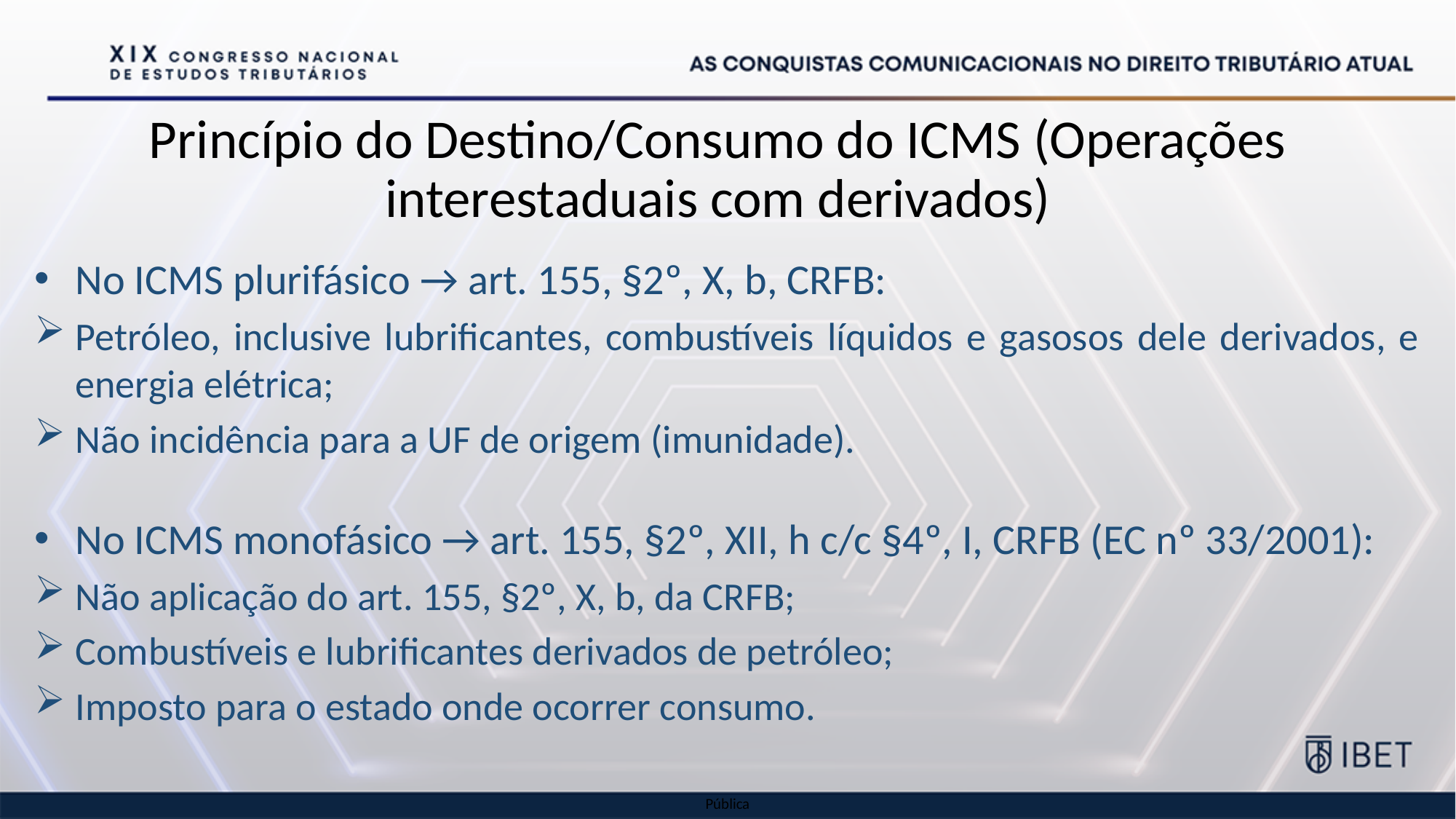

Princípio do Destino/Consumo do ICMS (Operações interestaduais com derivados)
No ICMS plurifásico → art. 155, §2º, X, b, CRFB:
Petróleo, inclusive lubrificantes, combustíveis líquidos e gasosos dele derivados, e energia elétrica;
Não incidência para a UF de origem (imunidade).

No ICMS monofásico → art. 155, §2º, XII, h c/c §4º, I, CRFB (EC nº 33/2001):
Não aplicação do art. 155, §2º, X, b, da CRFB;
Combustíveis e lubrificantes derivados de petróleo;
Imposto para o estado onde ocorrer consumo.